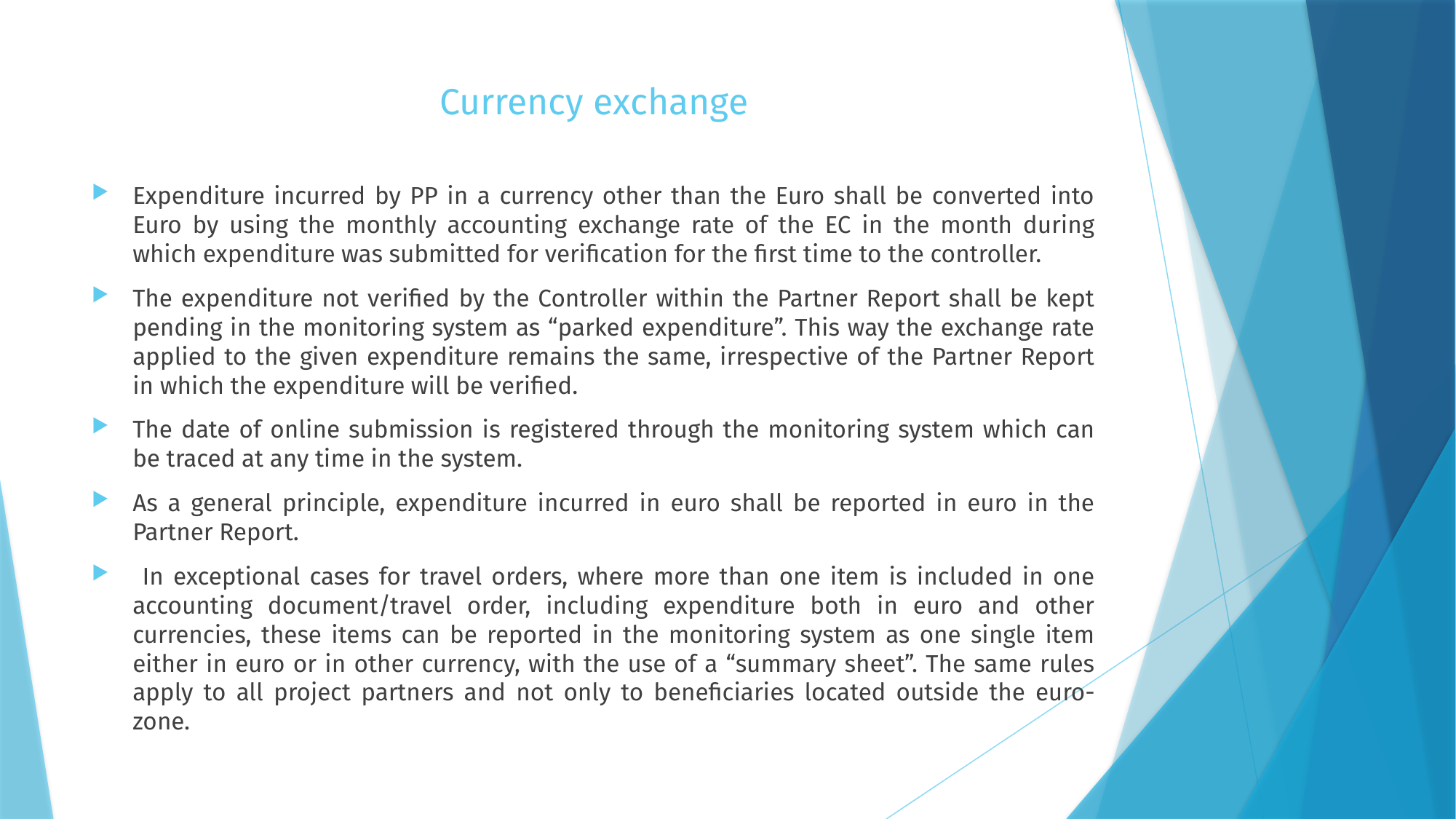

# Currency exchange
Expenditure incurred by PP in a currency other than the Euro shall be converted into Euro by using the monthly accounting exchange rate of the EC in the month during which expenditure was submitted for verification for the first time to the controller.
The expenditure not verified by the Controller within the Partner Report shall be kept pending in the monitoring system as “parked expenditure”. This way the exchange rate applied to the given expenditure remains the same, irrespective of the Partner Report in which the expenditure will be verified.
The date of online submission is registered through the monitoring system which can be traced at any time in the system.
As a general principle, expenditure incurred in euro shall be reported in euro in the Partner Report.
 In exceptional cases for travel orders, where more than one item is included in one accounting document/travel order, including expenditure both in euro and other currencies, these items can be reported in the monitoring system as one single item either in euro or in other currency, with the use of a “summary sheet”. The same rules apply to all project partners and not only to beneficiaries located outside the euro-zone.